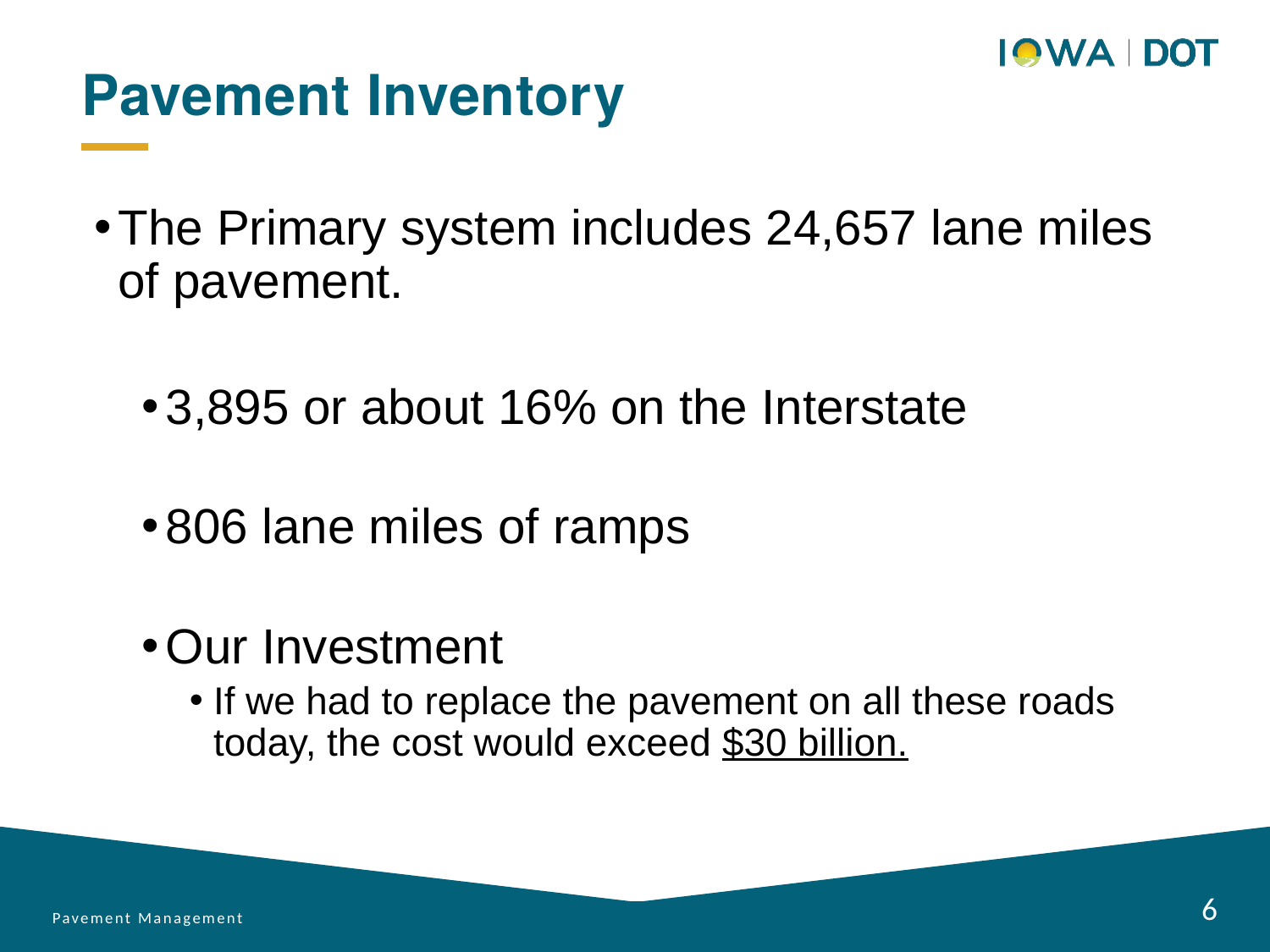

Pavement Inventory
The Primary system includes 24,657 lane miles of pavement.

3,895 or about 16% on the Interstate

806 lane miles of ramps

Our Investment
If we had to replace the pavement on all these roads today, the cost would exceed $30 billion.